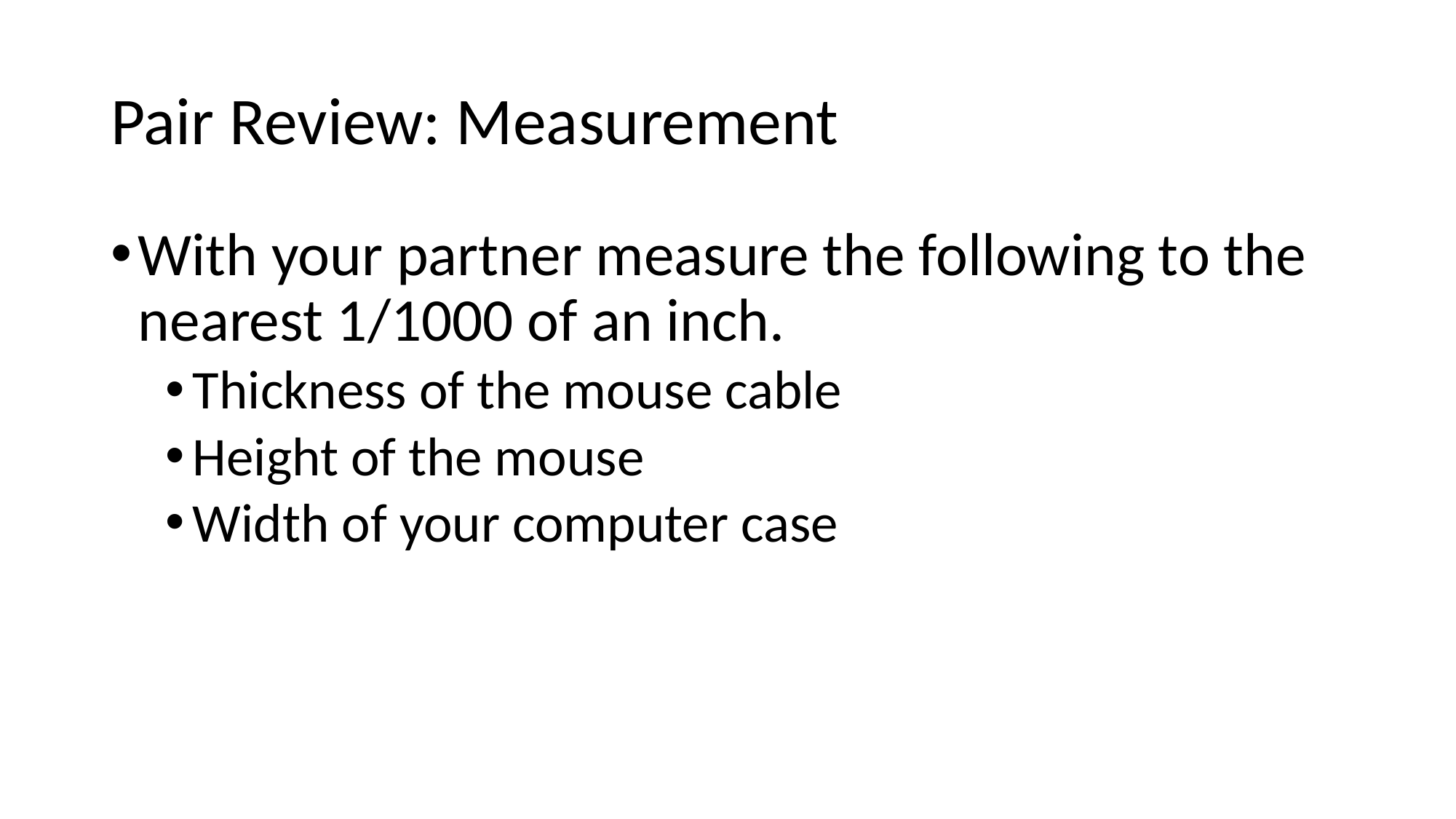

# Pair Review: Measurement
With your partner measure the following to the nearest 1/1000 of an inch.
Thickness of the mouse cable
Height of the mouse
Width of your computer case